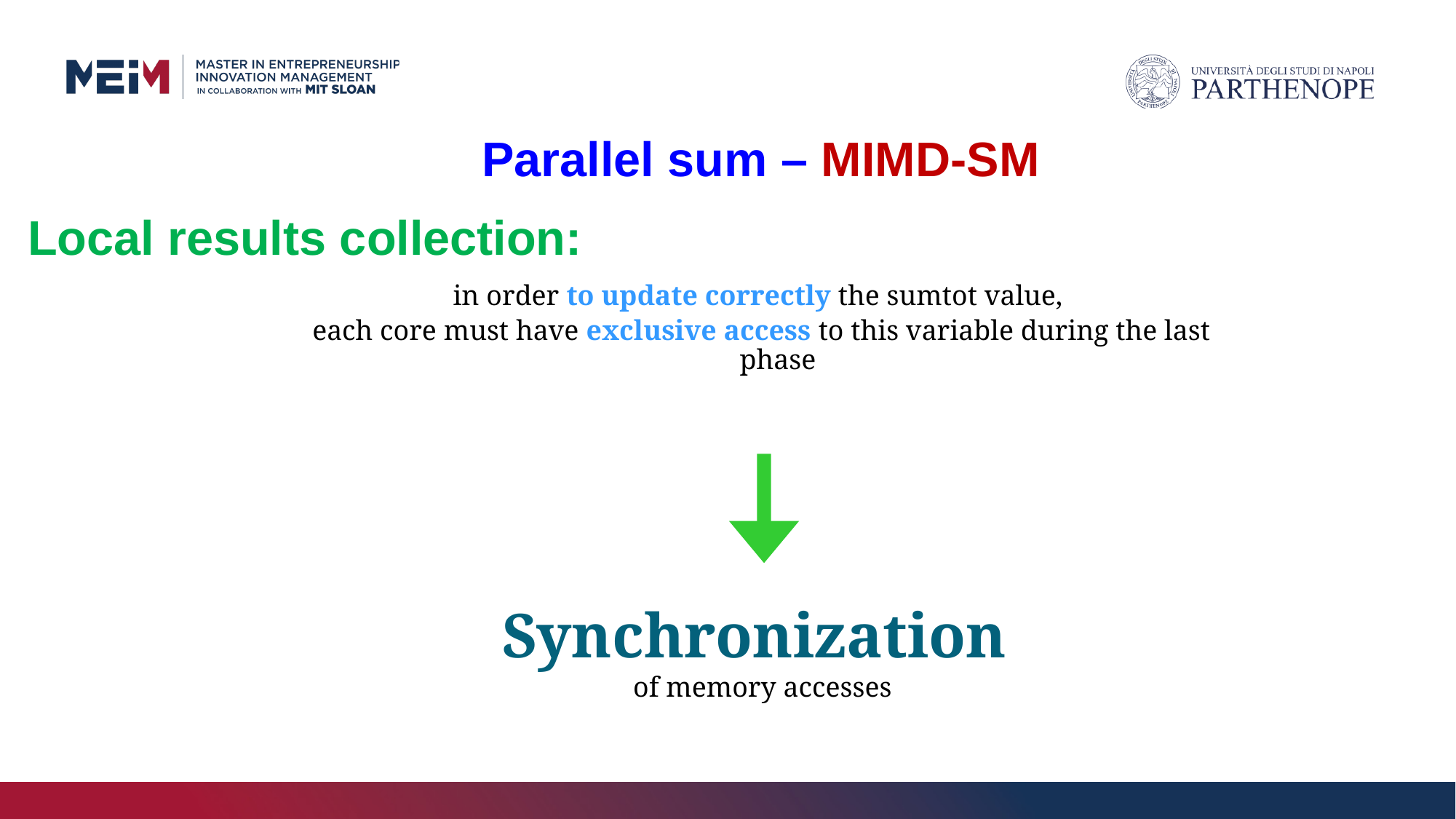

Parallel sum – MIMD-SM
# Local results collection:
in order to update correctly the sumtot value,
each core must have exclusive access to this variable during the last phase

Synchronization
of memory accesses